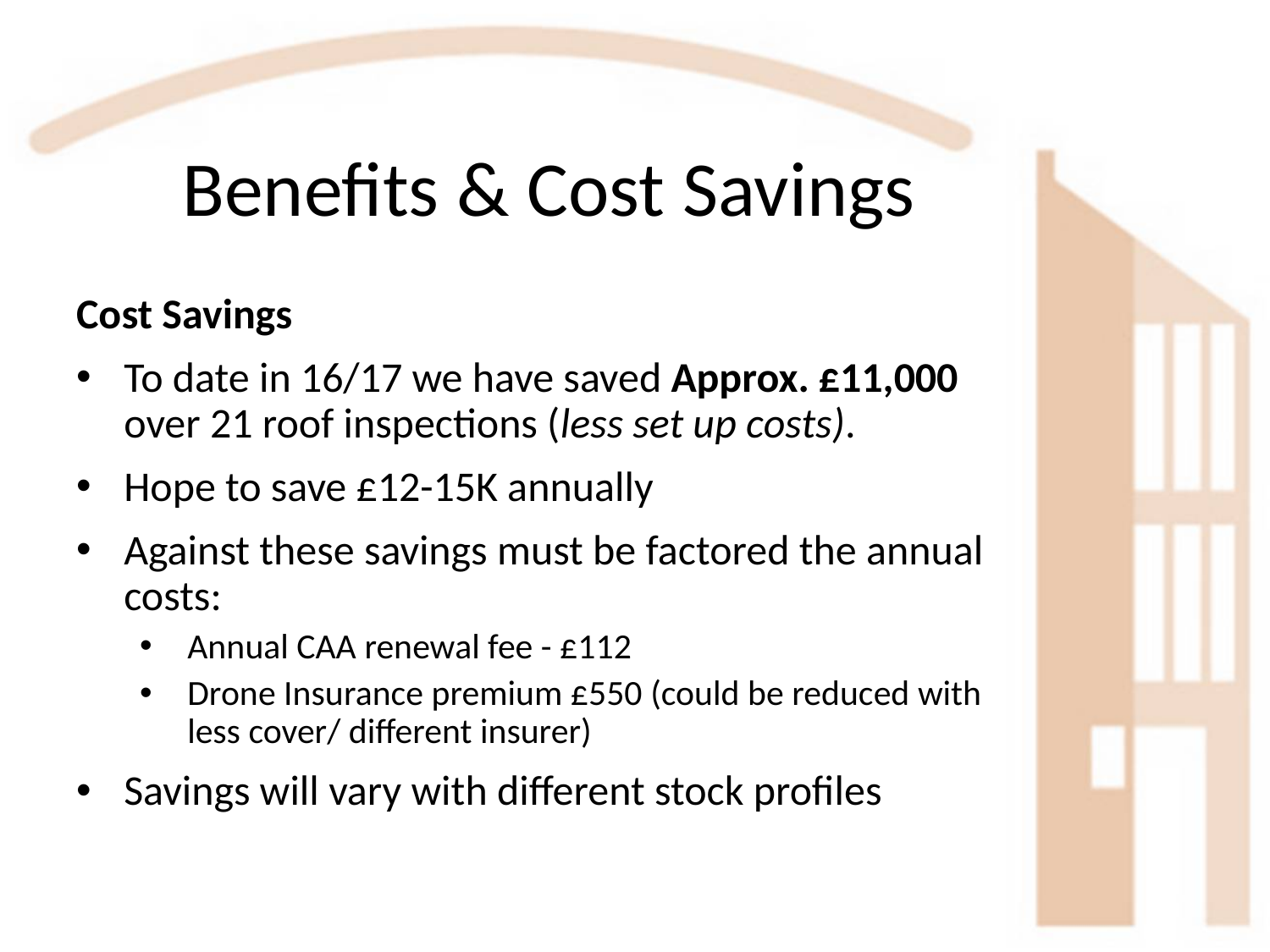

# Benefits & Cost Savings
Cost Savings
To date in 16/17 we have saved Approx. £11,000 over 21 roof inspections (less set up costs).
Hope to save £12-15K annually
Against these savings must be factored the annual costs:
Annual CAA renewal fee - £112
Drone Insurance premium £550 (could be reduced with less cover/ different insurer)
Savings will vary with different stock profiles